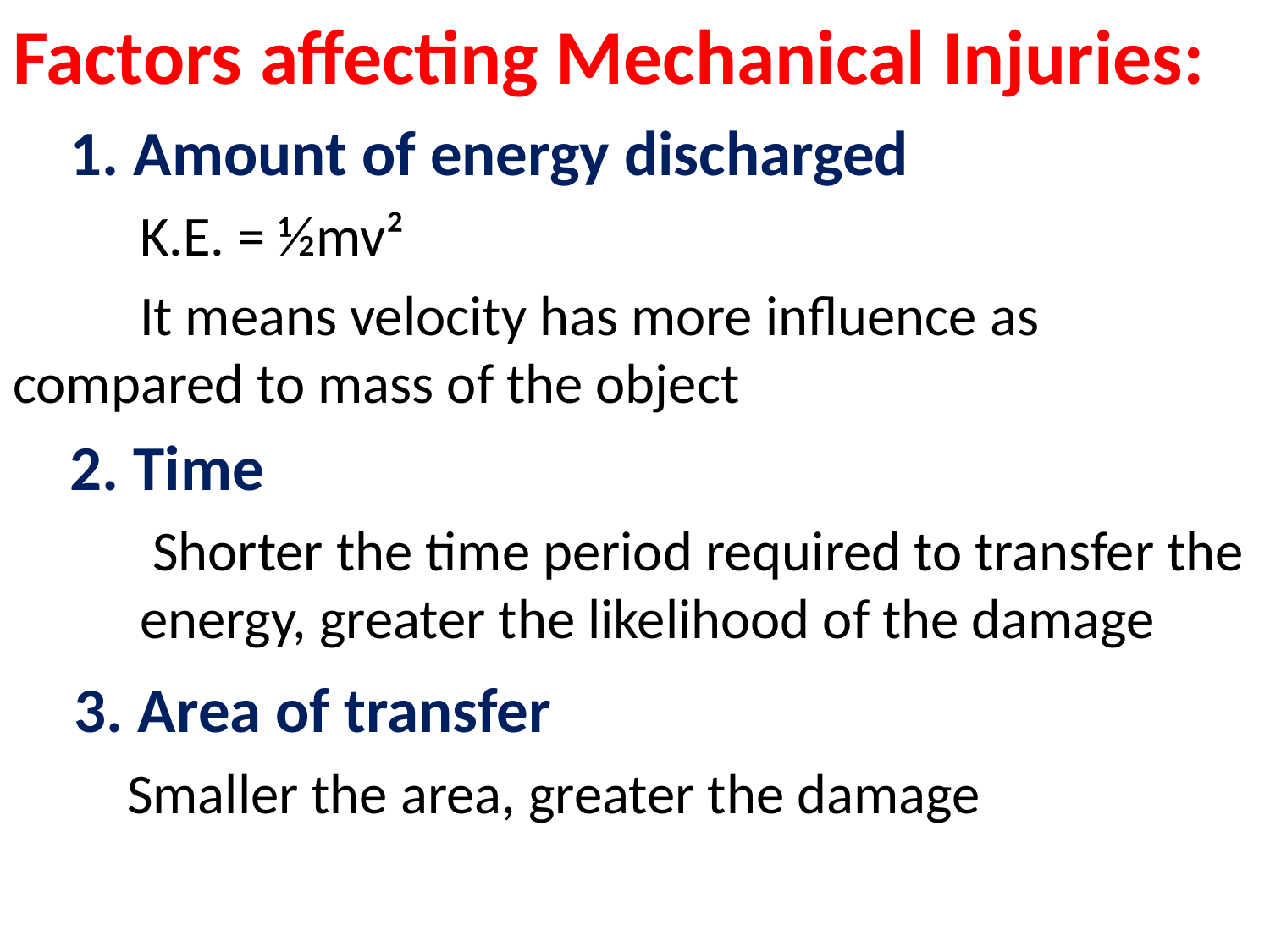

Factors affecting Mechanical Injuries:
    1. Amount of energy discharged
          K.E. = ½mv²
          It means velocity has more influence as      	compared to mass of the object
    2. Time
           Shorter the time period required to transfer the      	energy, greater the likelihood of the damage
    3. Area of transfer
         Smaller the area, greater the damage